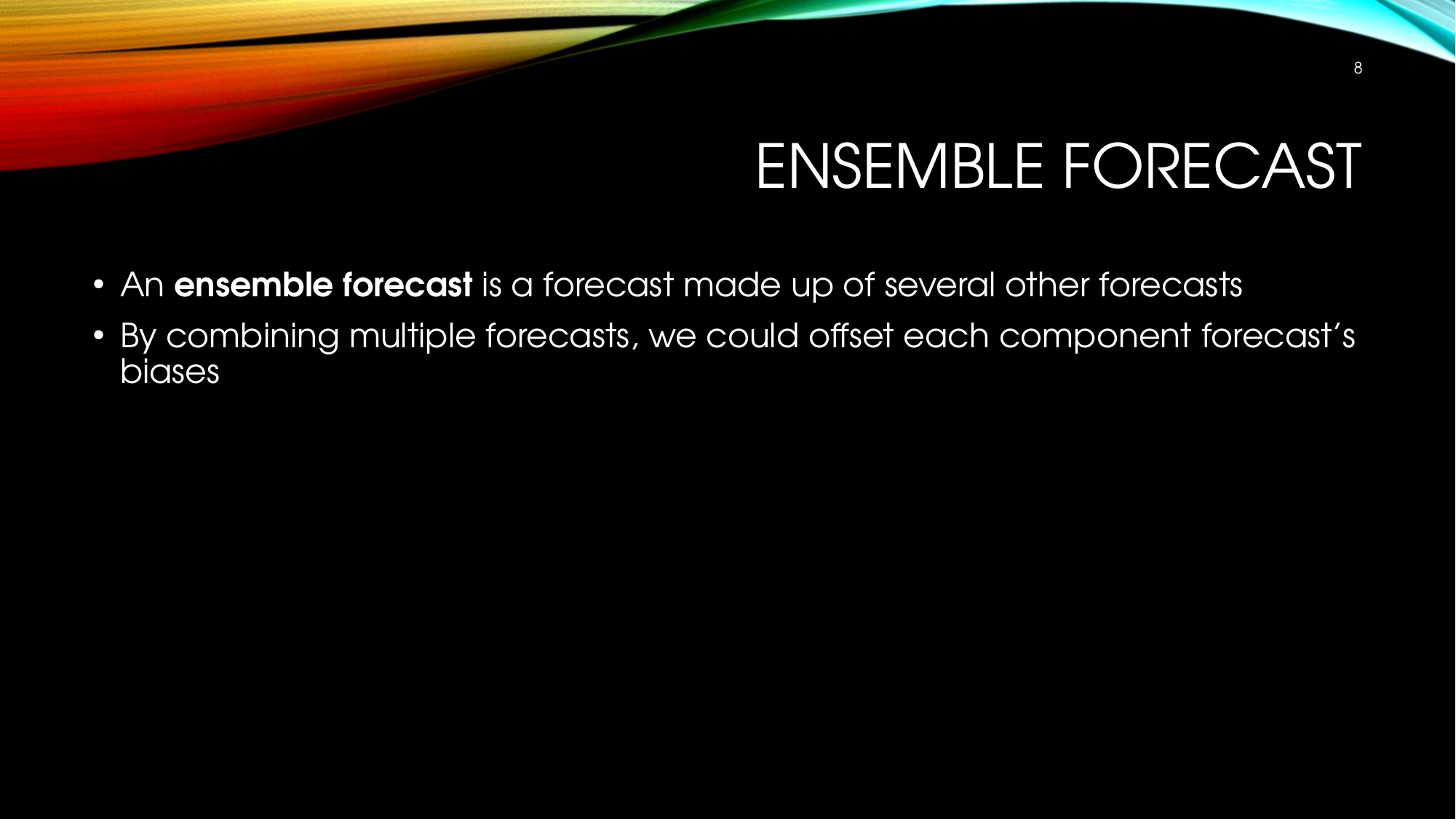

8
# Ensemble Forecast
An ensemble forecast is a forecast made up of several other forecasts
By combining multiple forecasts, we could offset each component forecast’s biases